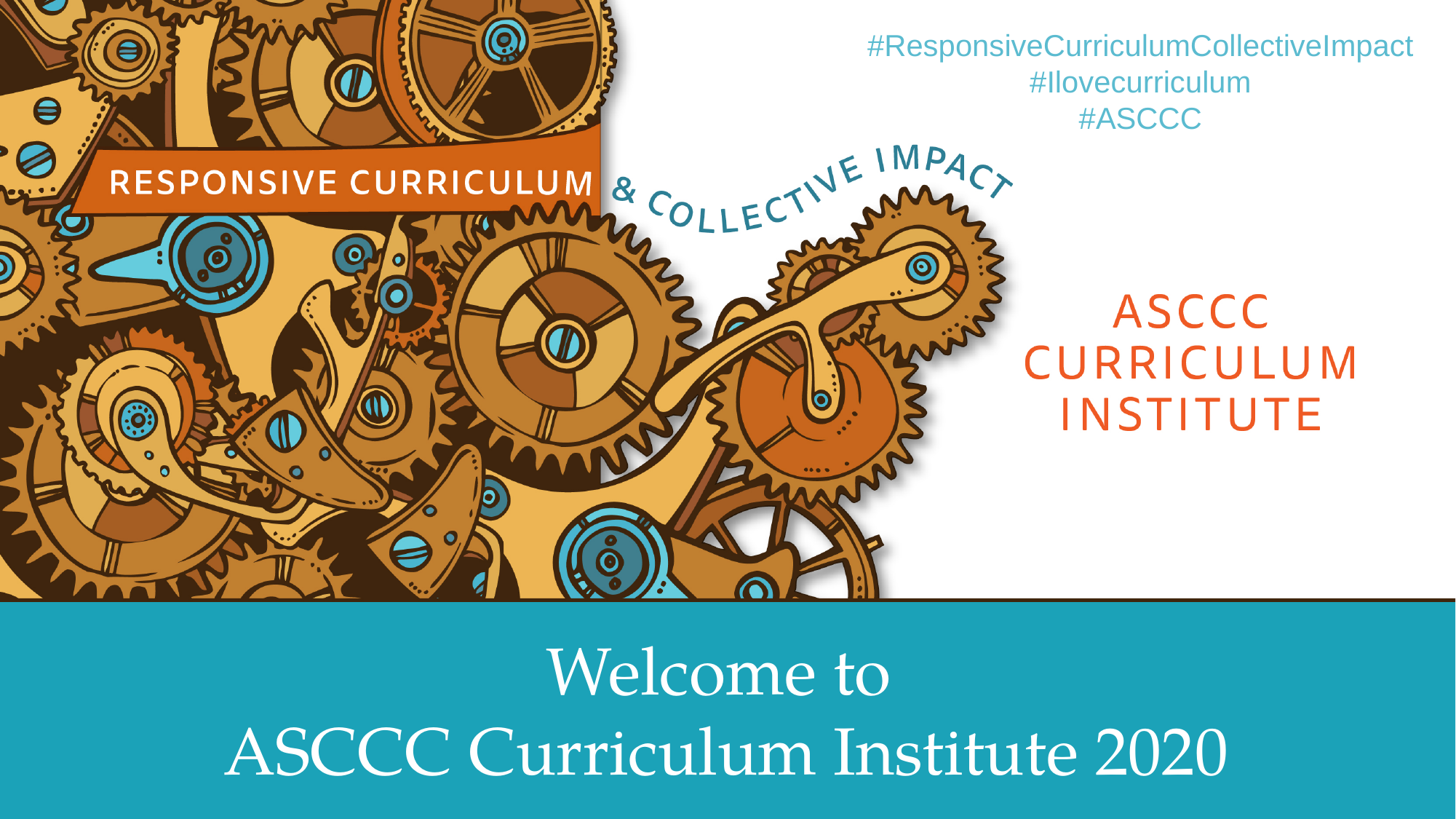

#ResponsiveCurriculumCollectiveImpact
#Ilovecurriculum
#ASCCC
# Welcome to ASCCC Curriculum Institute 2020